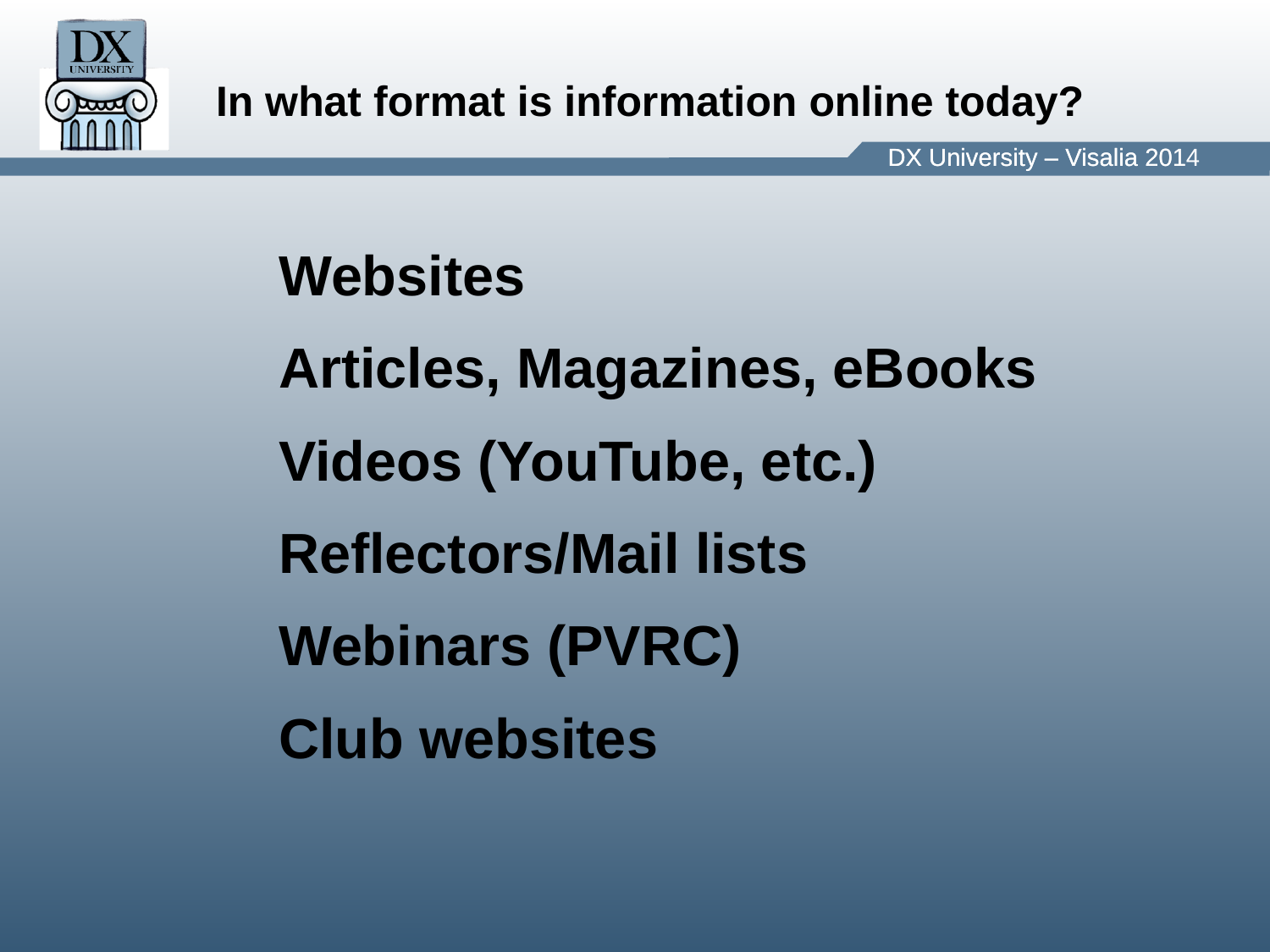

In what format is information online today?
Websites
Articles, Magazines, eBooks
Videos (YouTube, etc.)
Reflectors/Mail lists
Webinars (PVRC)
Club websites